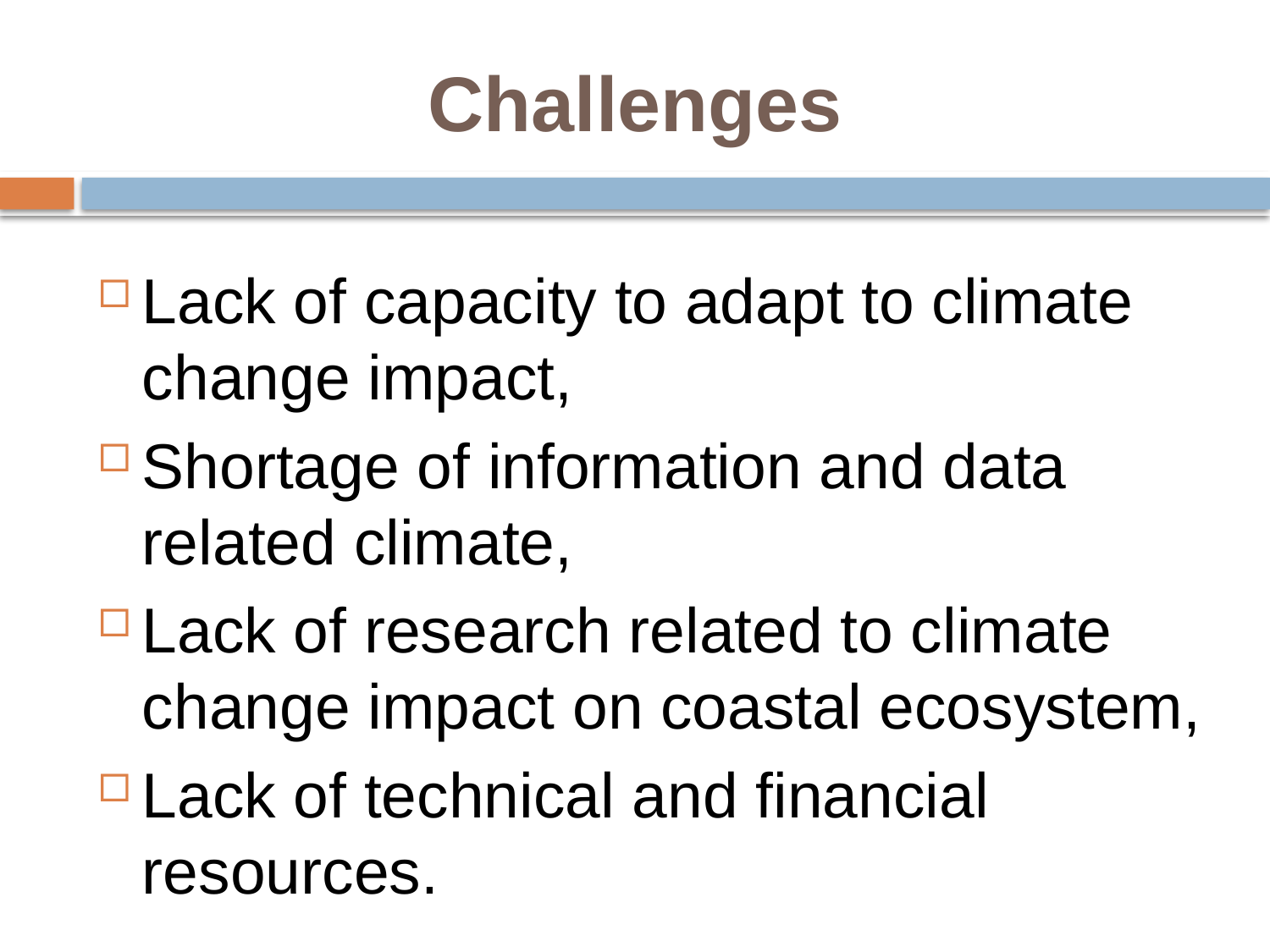

# Challenges
Lack of capacity to adapt to climate change impact,
Shortage of information and data related climate,
Lack of research related to climate change impact on coastal ecosystem,
Lack of technical and financial resources.